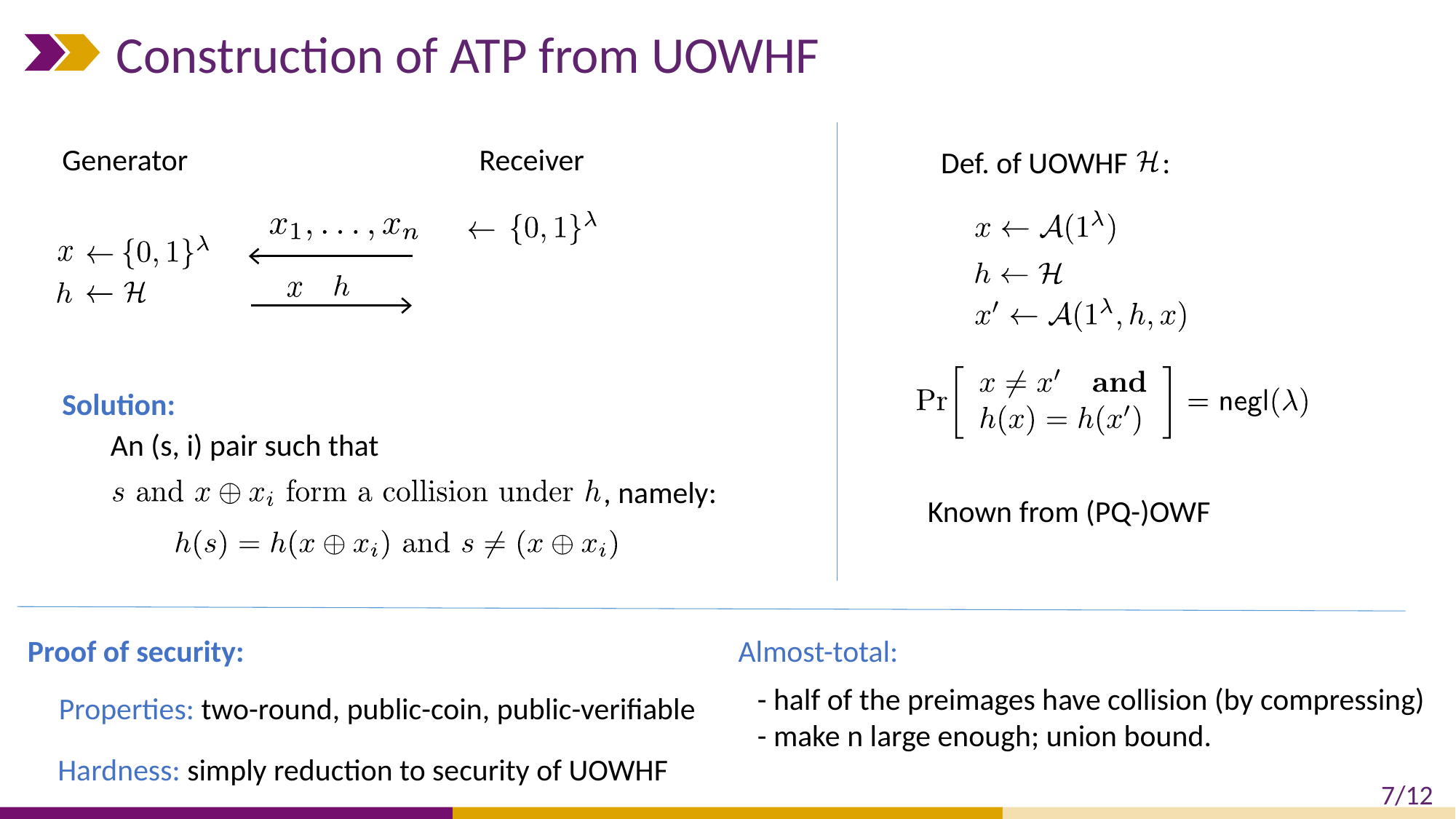

# Construction of ATP from UOWHF
Generator
Receiver
Def. of UOWHF     :

Solution:
An (s, i) pair such that
, namely:

Known from (PQ-)OWF

Proof of security:
Almost-total:
- half of the preimages have collision (by compressing)
- make n large enough; union bound.

Properties: two-round, public-coin, public-verifiable
Hardness: simply reduction to security of UOWHF